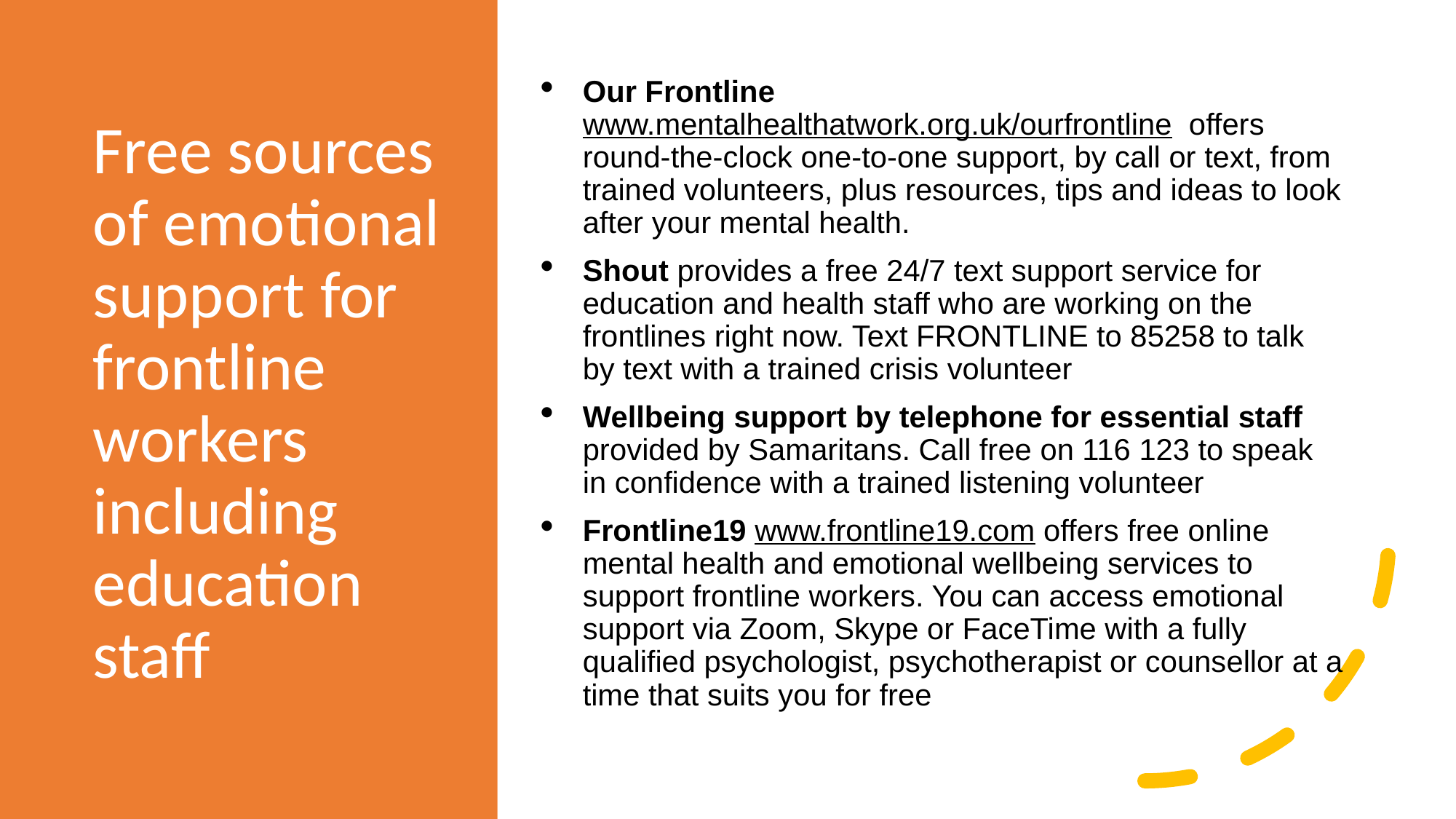

# Free sources of emotional support for frontline workers including education staff
Our Frontline www.mentalhealthatwork.org.uk/ourfrontline  offers round-the-clock one-to-one support, by call or text, from trained volunteers, plus resources, tips and ideas to look after your mental health.
Shout provides a free 24/7 text support service for education and health staff who are working on the frontlines right now. Text FRONTLINE to 85258 to talk by text with a trained crisis volunteer
Wellbeing support by telephone for essential staff provided by Samaritans. Call free on 116 123 to speak in confidence with a trained listening volunteer
Frontline19 www.frontline19.com offers free online mental health and emotional wellbeing services to support frontline workers. You can access emotional support via Zoom, Skype or FaceTime with a fully qualified psychologist, psychotherapist or counsellor at a time that suits you for free